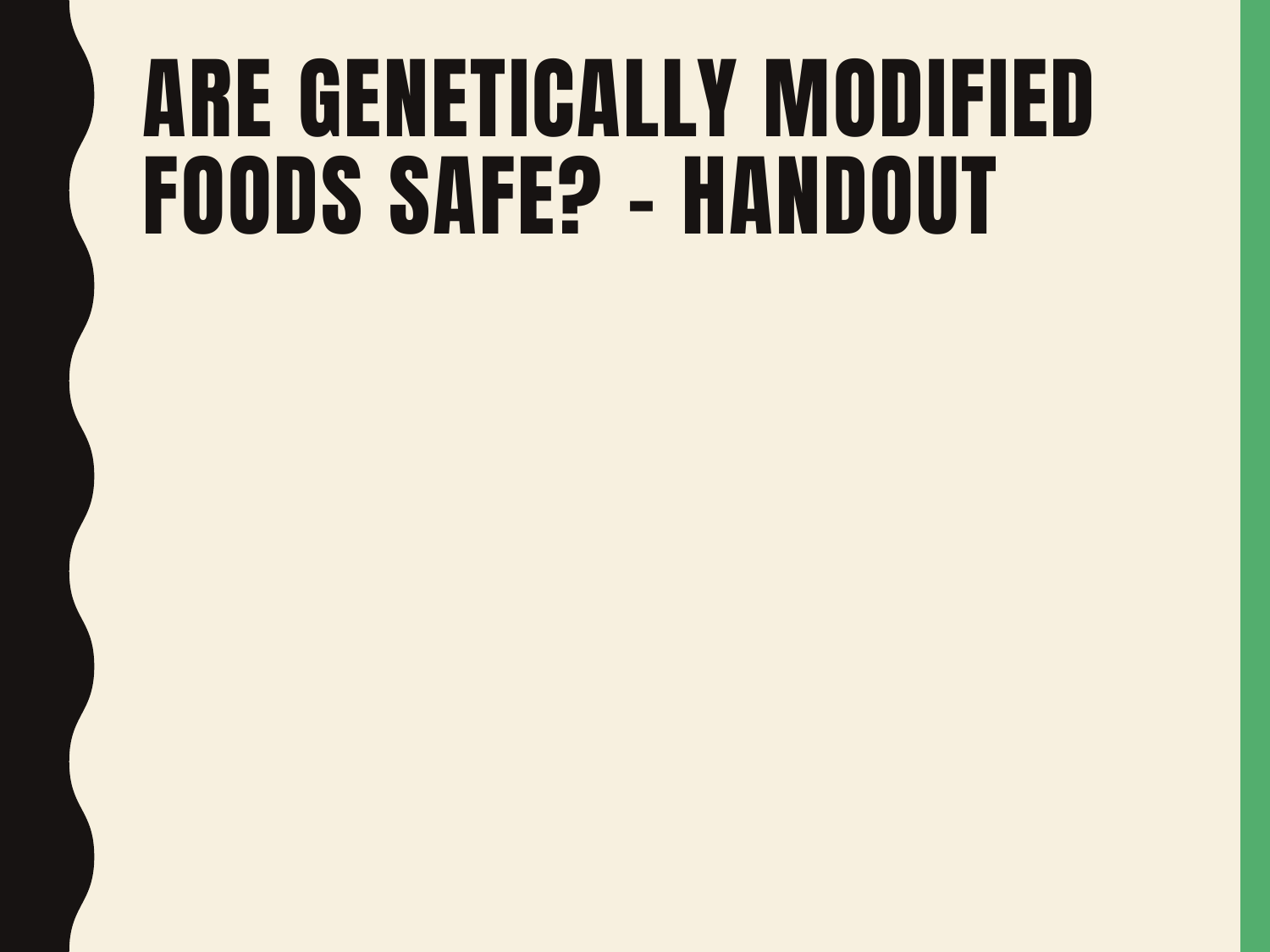

# Are Genetically Modified Foods Safe? - handout